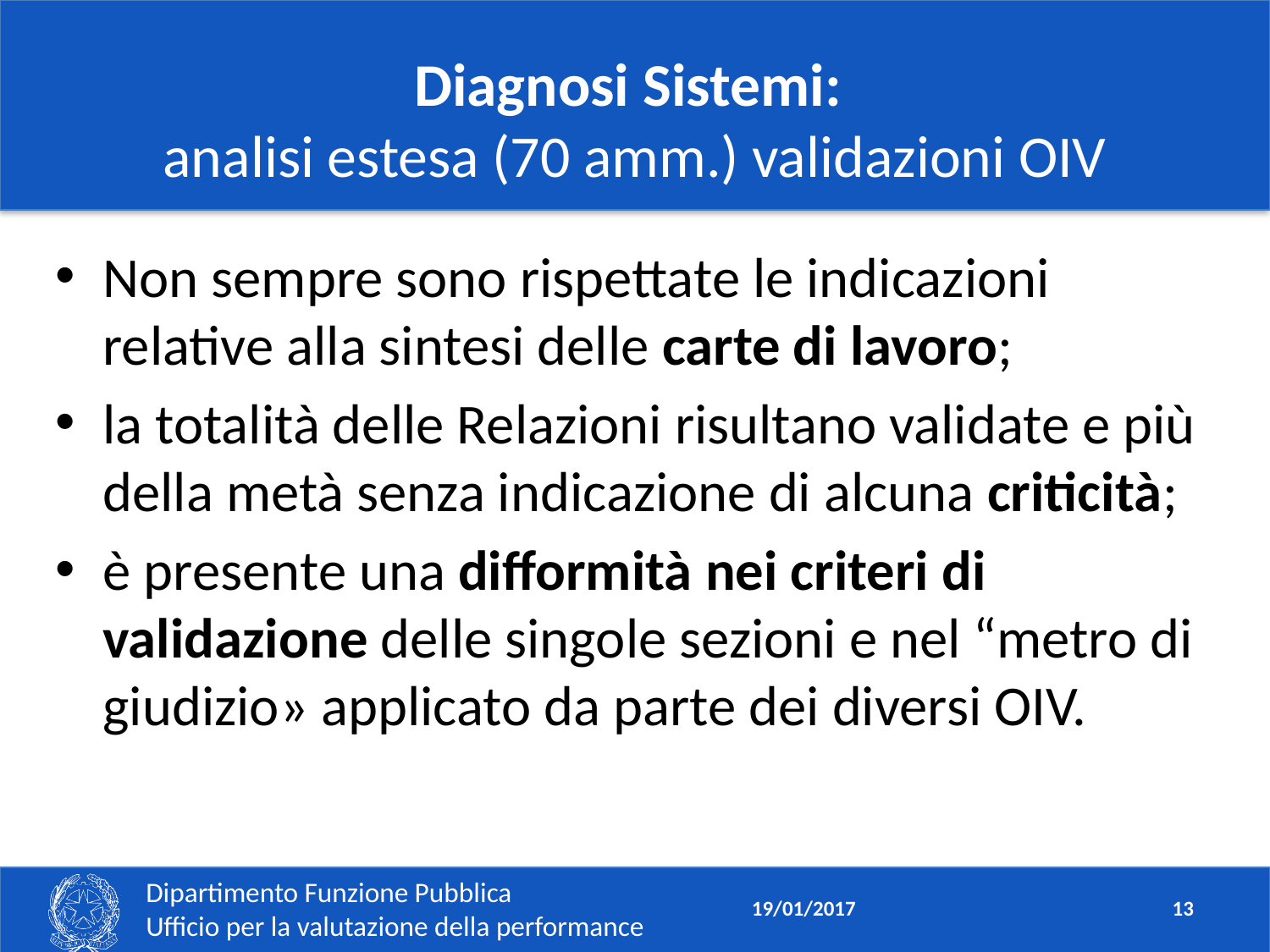

# Diagnosi Sistemi: analisi estesa (70 amm.) validazioni OIV
Non sempre sono rispettate le indicazioni relative alla sintesi delle carte di lavoro;
la totalità delle Relazioni risultano validate e più della metà senza indicazione di alcuna criticità;
è presente una difformità nei criteri di validazione delle singole sezioni e nel “metro di giudizio» applicato da parte dei diversi OIV.
19/01/2017

13